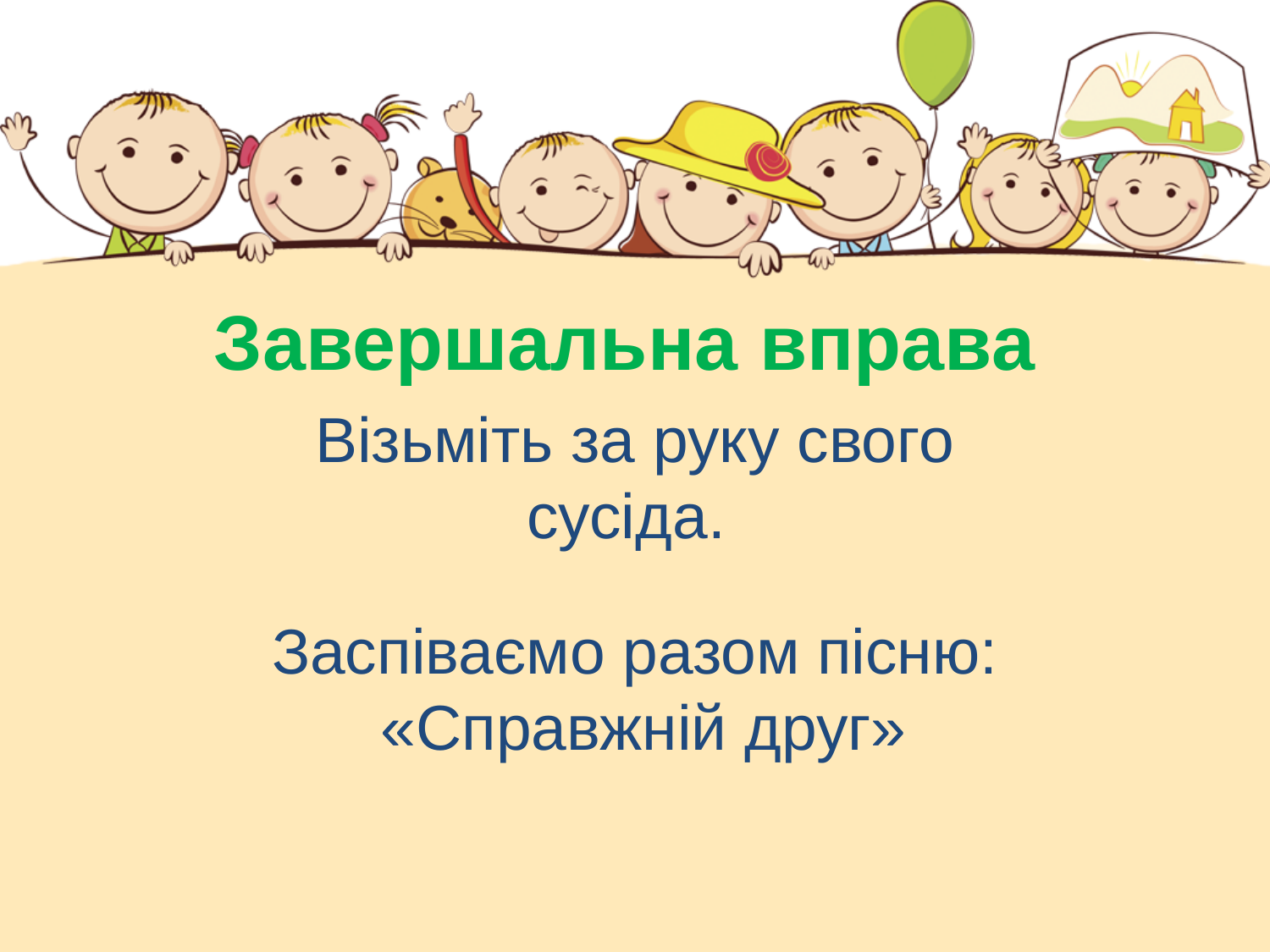

Завершальна вправа
Візьміть за руку свого сусіда.

Заспіваємо разом пісню:
 «Справжній друг»